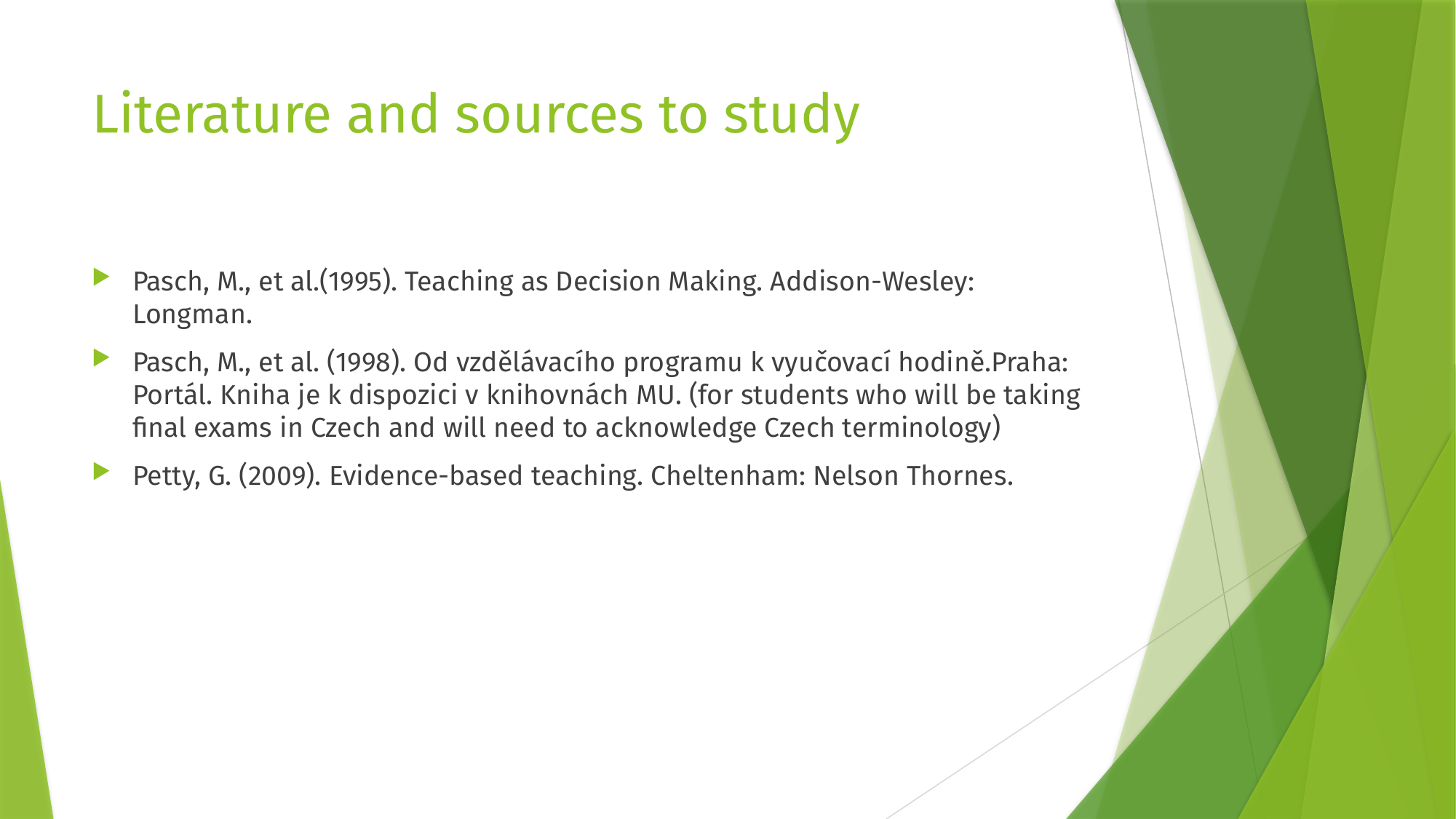

# Literature and sources to study
Pasch, M., et al.(1995). Teaching as Decision Making. Addison-Wesley: Longman.
Pasch, M., et al. (1998). Od vzdělávacího programu k vyučovací hodině.Praha: Portál. Kniha je k dispozici v knihovnách MU. (for students who will be taking final exams in Czech and will need to acknowledge Czech terminology)
Petty, G. (2009). Evidence-based teaching. Cheltenham: Nelson Thornes.